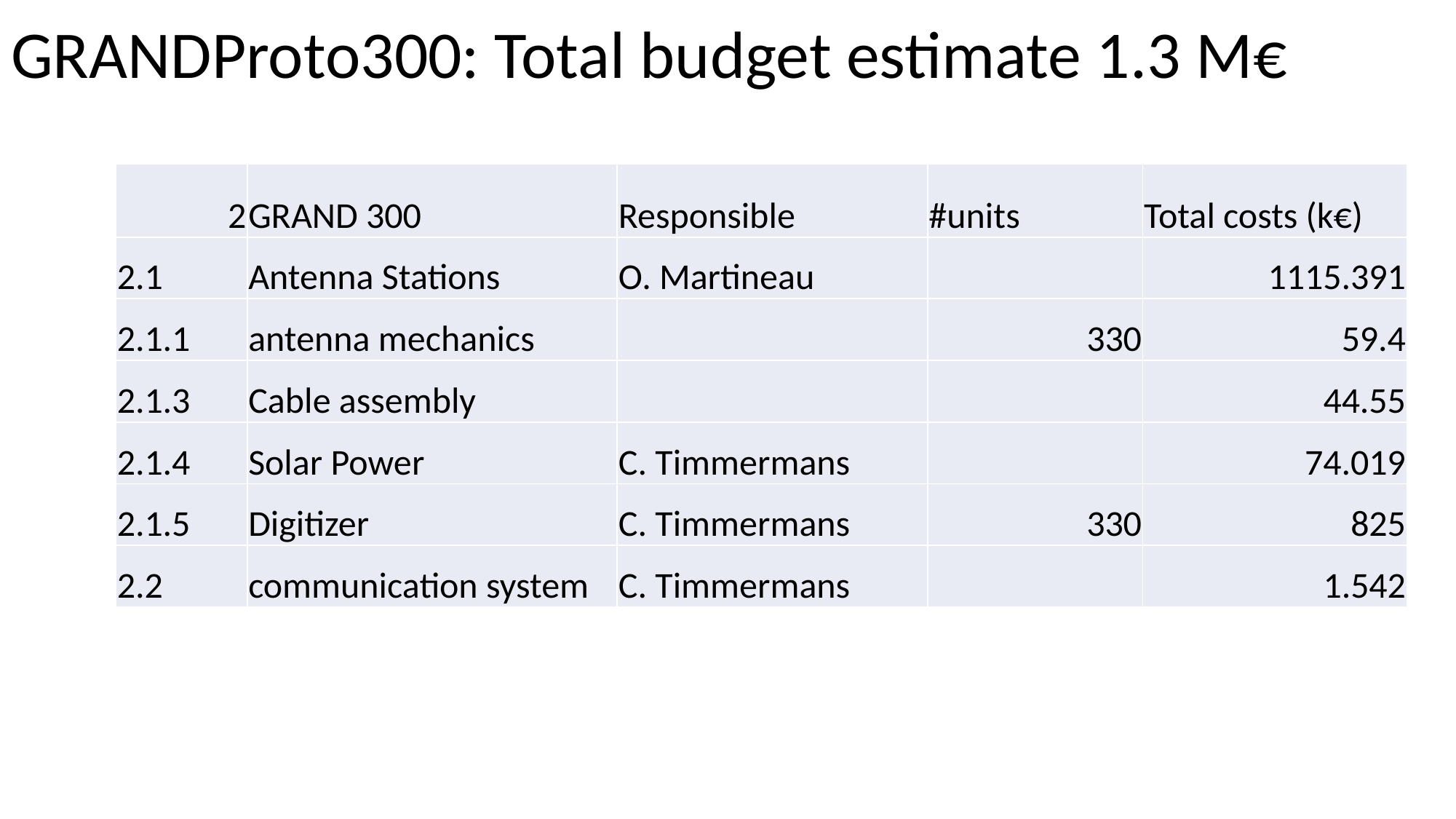

# GRANDProto300: Total budget estimate 1.3 M€
| 2 | GRAND 300 | Responsible | #units | Total costs (k€) |
| --- | --- | --- | --- | --- |
| 2.1 | Antenna Stations | O. Martineau |  | 1115.391 |
| 2.1.1 | antenna mechanics |  | 330 | 59.4 |
| 2.1.3 | Cable assembly |  |  | 44.55 |
| 2.1.4 | Solar Power | C. Timmermans |  | 74.019 |
| 2.1.5 | Digitizer | C. Timmermans | 330 | 825 |
| 2.2 | communication system | C. Timmermans |  | 1.542 |